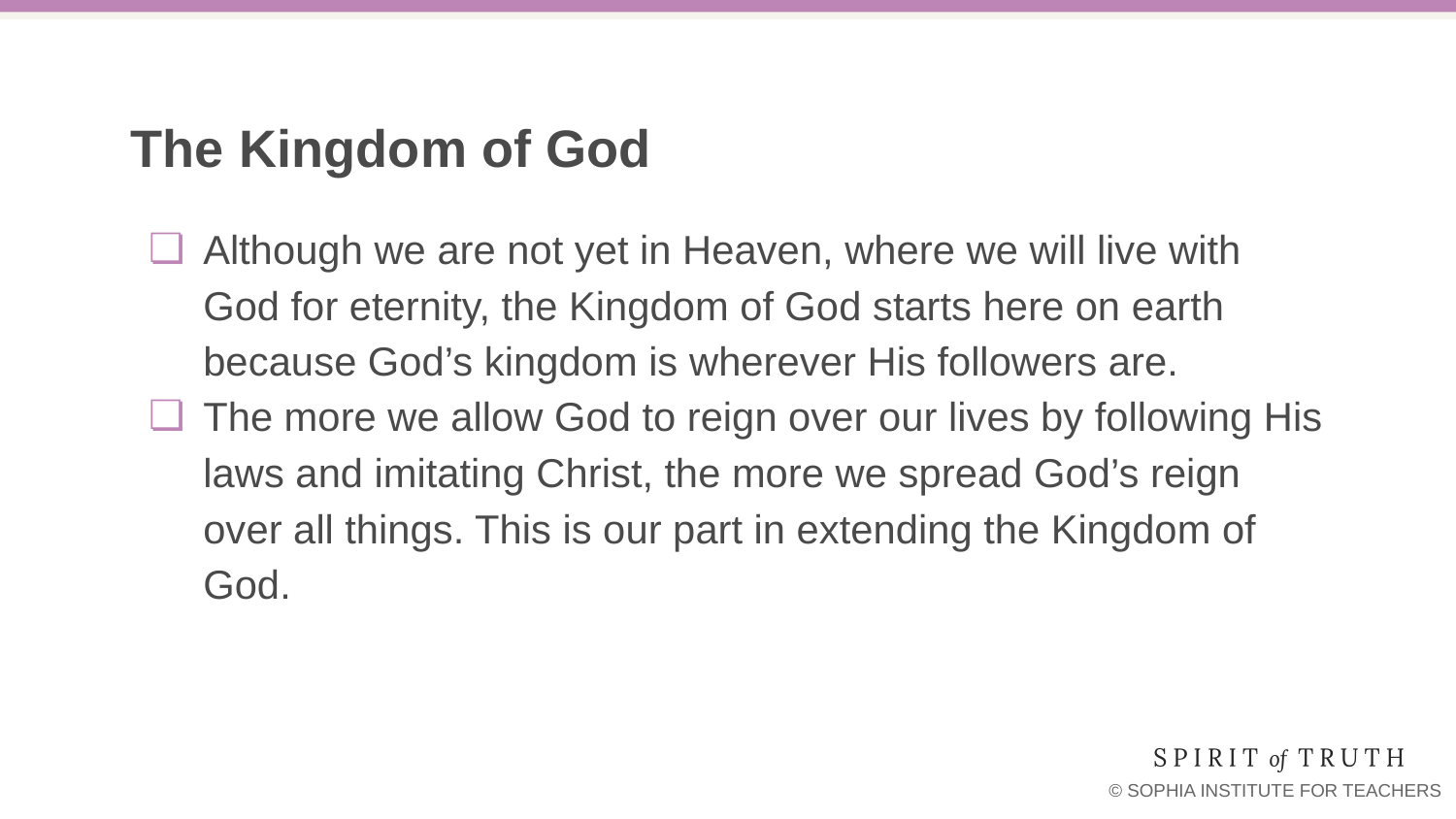

# The Kingdom of God
Although we are not yet in Heaven, where we will live with God for eternity, the Kingdom of God starts here on earth because God’s kingdom is wherever His followers are.
The more we allow God to reign over our lives by following His laws and imitating Christ, the more we spread God’s reign over all things. This is our part in extending the Kingdom of God.